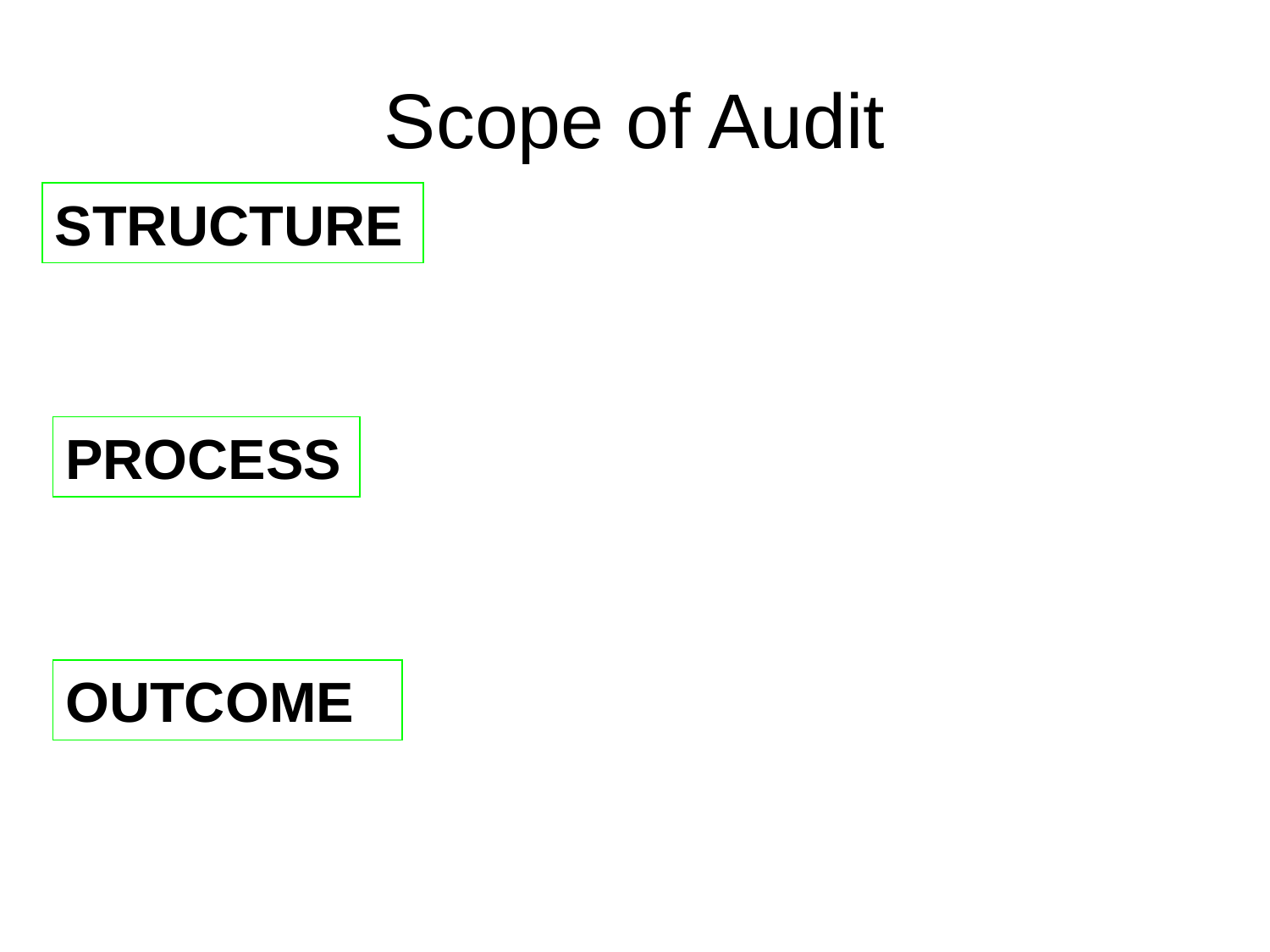

# Scope of Audit
STRUCTURE

PROCESS
OUTCOME